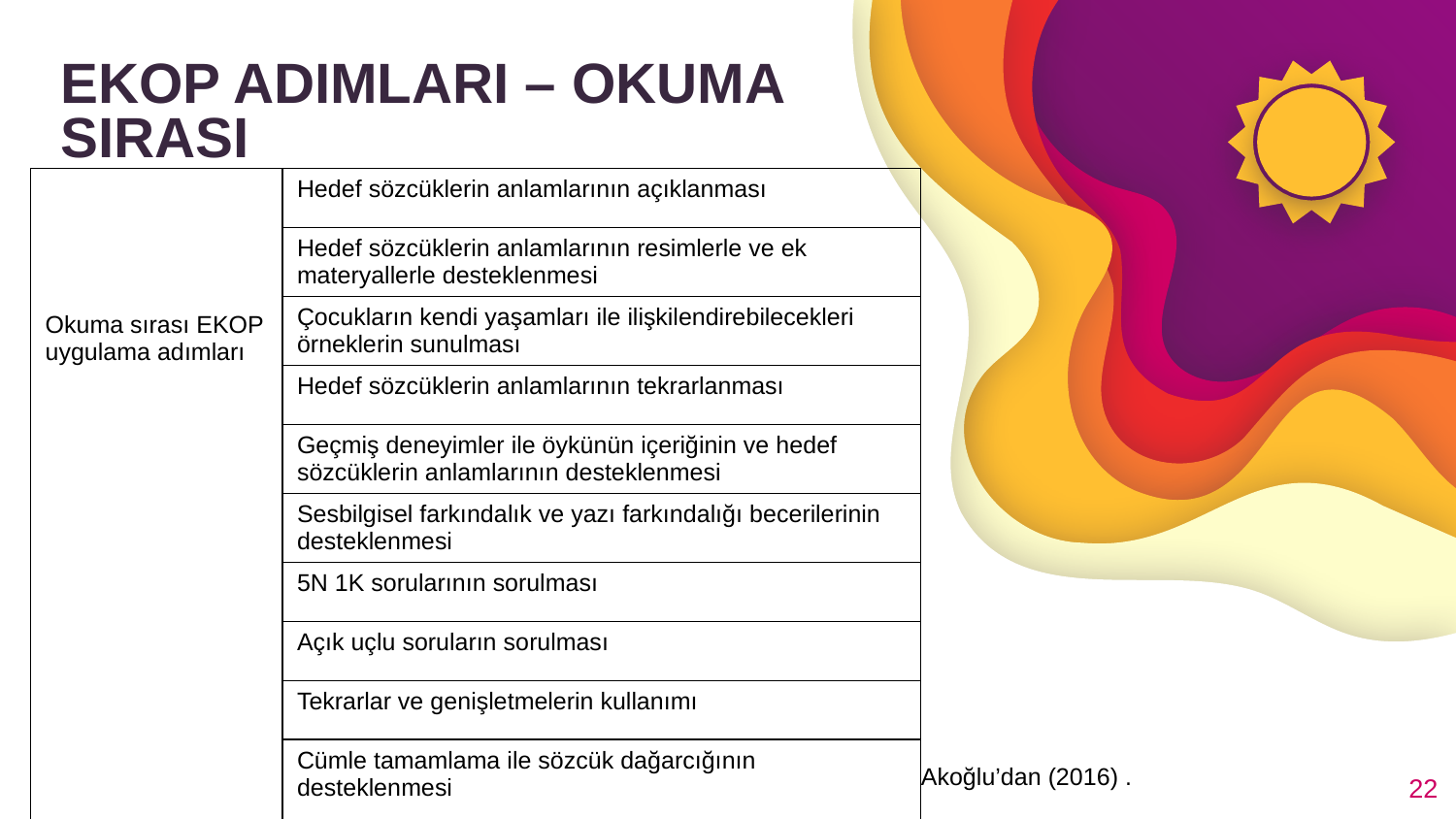

# EKOP ADIMLARI – OKUMA SIRASI

| Okuma sırası EKOP uygulama adımları | Hedef sözcüklerin anlamlarının açıklanması |
| --- | --- |
|  | Hedef sözcüklerin anlamlarının resimlerle ve ek materyallerle desteklenmesi |
|  | Çocukların kendi yaşamları ile ilişkilendirebilecekleri örneklerin sunulması |
|  | Hedef sözcüklerin anlamlarının tekrarlanması |
|  | Geçmiş deneyimler ile öykünün içeriğinin ve hedef sözcüklerin anlamlarının desteklenmesi |
|  | Sesbilgisel farkındalık ve yazı farkındalığı becerilerinin desteklenmesi |
|  | 5N 1K sorularının sorulması |
|  | Açık uçlu soruların sorulması |
|  | Tekrarlar ve genişletmelerin kullanımı |
|  | Cümle tamamlama ile sözcük dağarcığının desteklenmesi |
Akoğlu’dan (2016) .
22